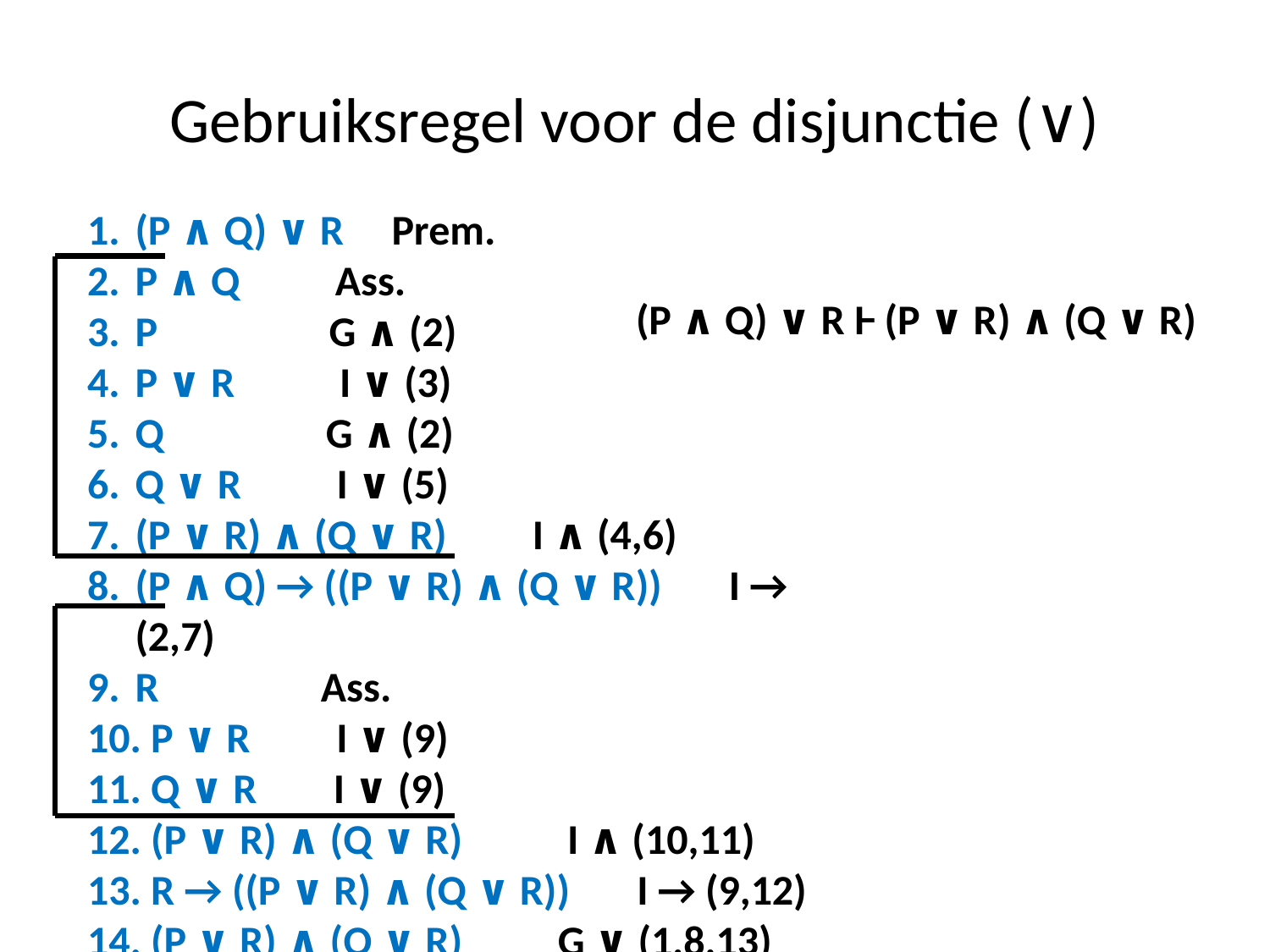

# Gebruiksregel voor de disjunctie (∨)
(P ∧ Q) ∨ R     Prem.
P ∧ Q          Ass.
P                  G ∧ (2)
P ∨ R           I ∨ (3)
Q                 G ∧ (2)
Q ∨ R          I ∨ (5)
(P ∨ R) ∧ (Q ∨ R)         I ∧ (4,6)
(P ∧ Q) → ((P ∨ R) ∧ (Q ∨ R))       I → (2,7)
R                 Ass.
 P ∨ R         I ∨ (9)
 Q ∨ R        I ∨ (9)
 (P ∨ R) ∧ (Q ∨ R)           I ∧ (10,11)
 R → ((P ∨ R) ∧ (Q ∨ R))       I → (9,12)
 (P ∨ R) ∧ (Q ∨ R)          G ∨ (1,8,13)
(P ∧ Q) ∨ R Ⱶ (P ∨ R) ∧ (Q ∨ R)